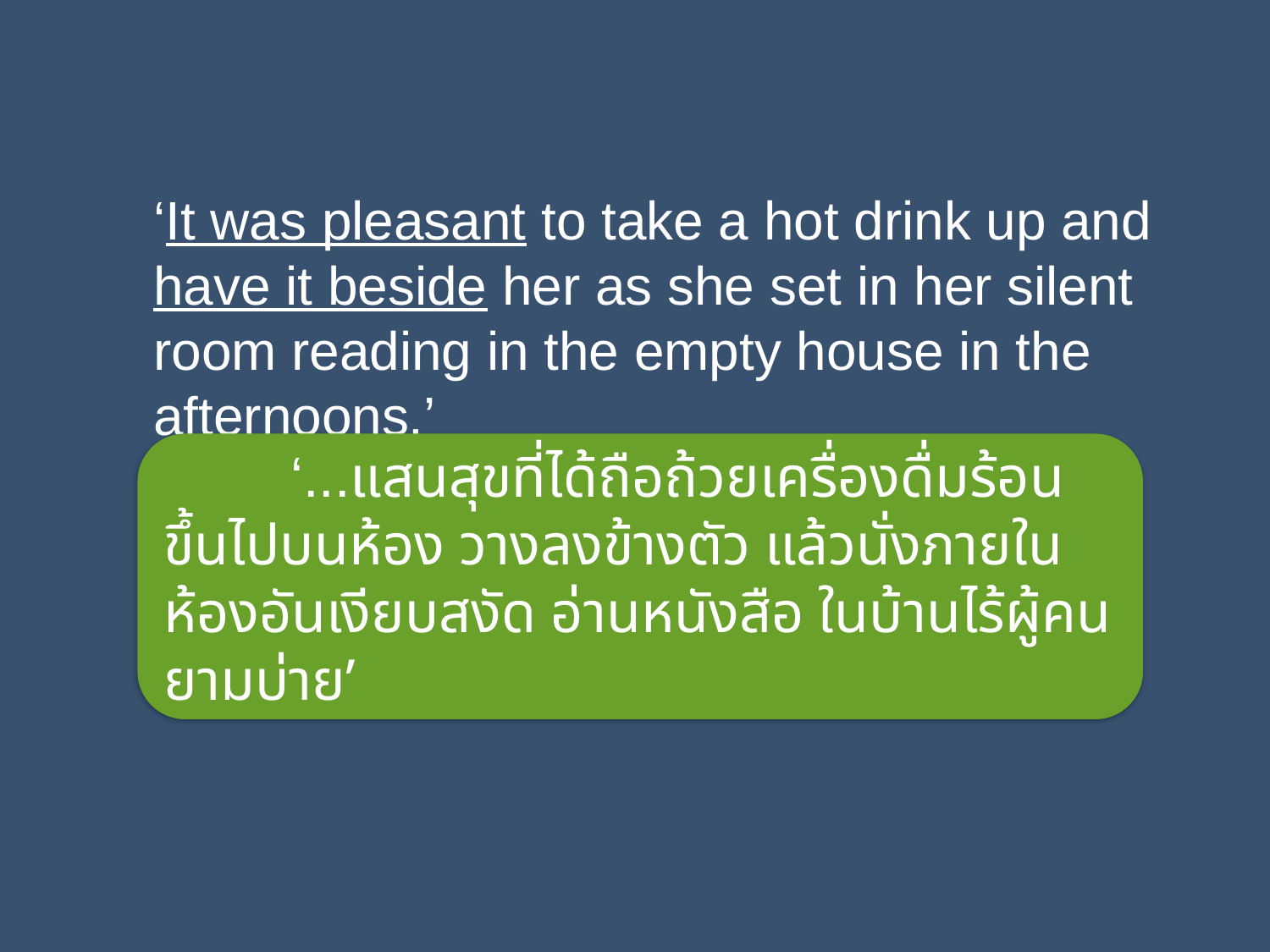

‘It was pleasant to take a hot drink up and have it beside her as she set in her silent room reading in the empty house in the afternoons.’
	‘...แสนสุขที่ได้ถือถ้วยเครื่องดื่มร้อนขึ้นไปบนห้อง วางลงข้างตัว แล้วนั่งภายในห้องอันเงียบสงัด อ่านหนังสือ ในบ้านไร้ผู้คนยามบ่าย’